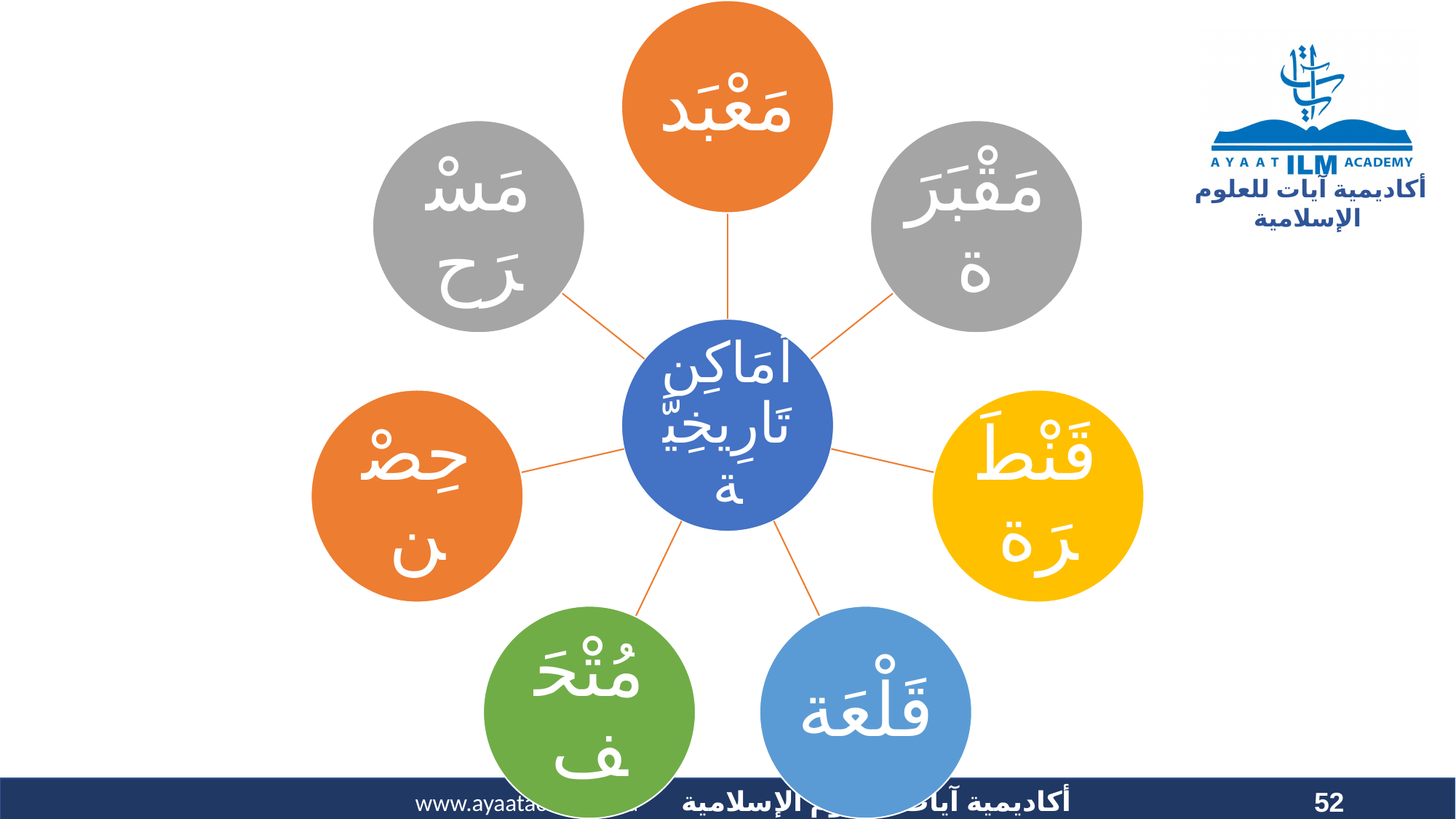

أَمَاكِن تَارِيخِيَّة

مَعْبَد

مَقْبَرَة

قَنْطَرَة

قَلْعَة

مُتْحَف

حِصْن

مَسْرَح
52